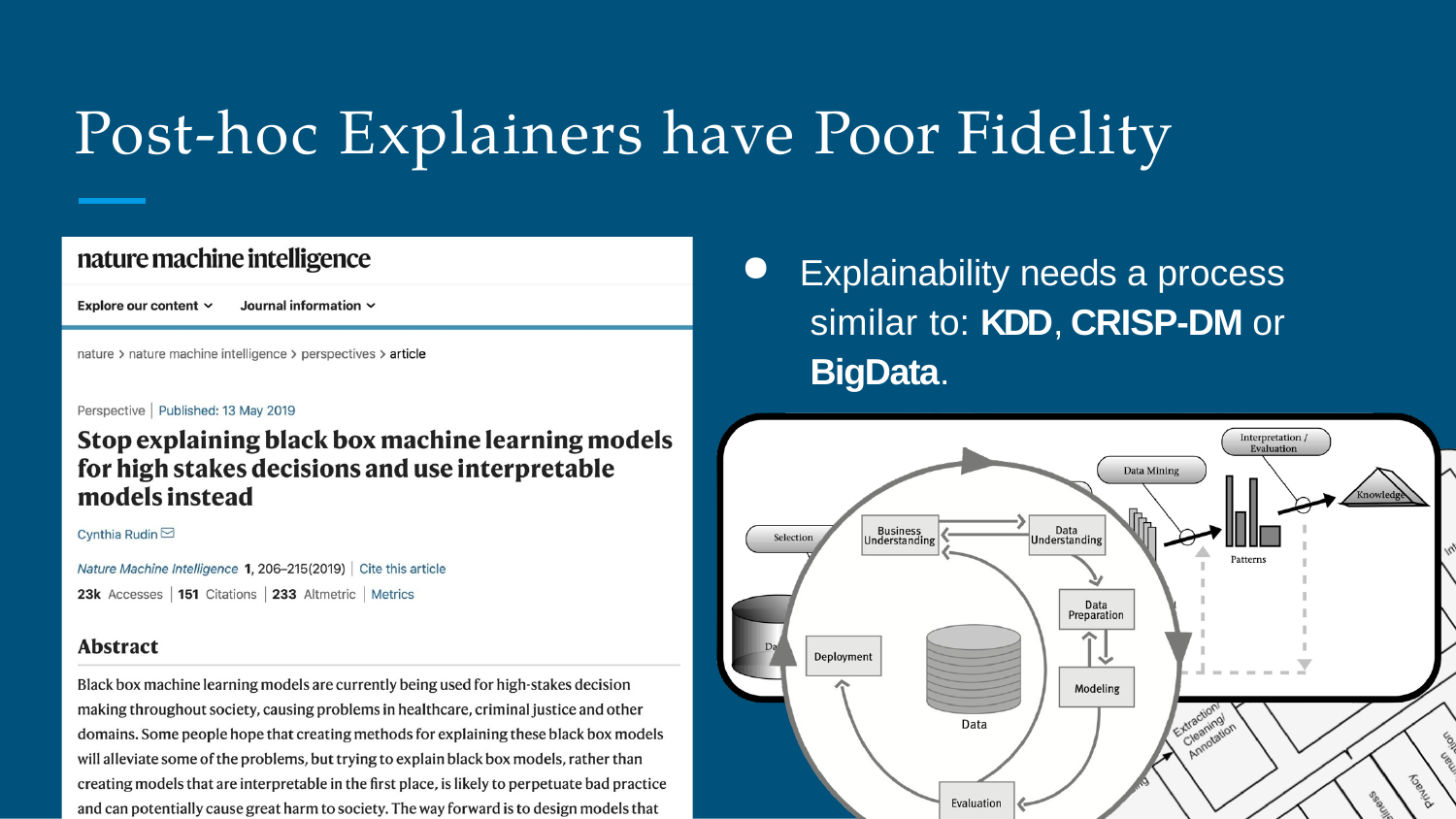

# Post-hoc Explainers have Poor Fidelity

Explainability needs a process  similar to: KDD, CRISP-DM or  BigData.